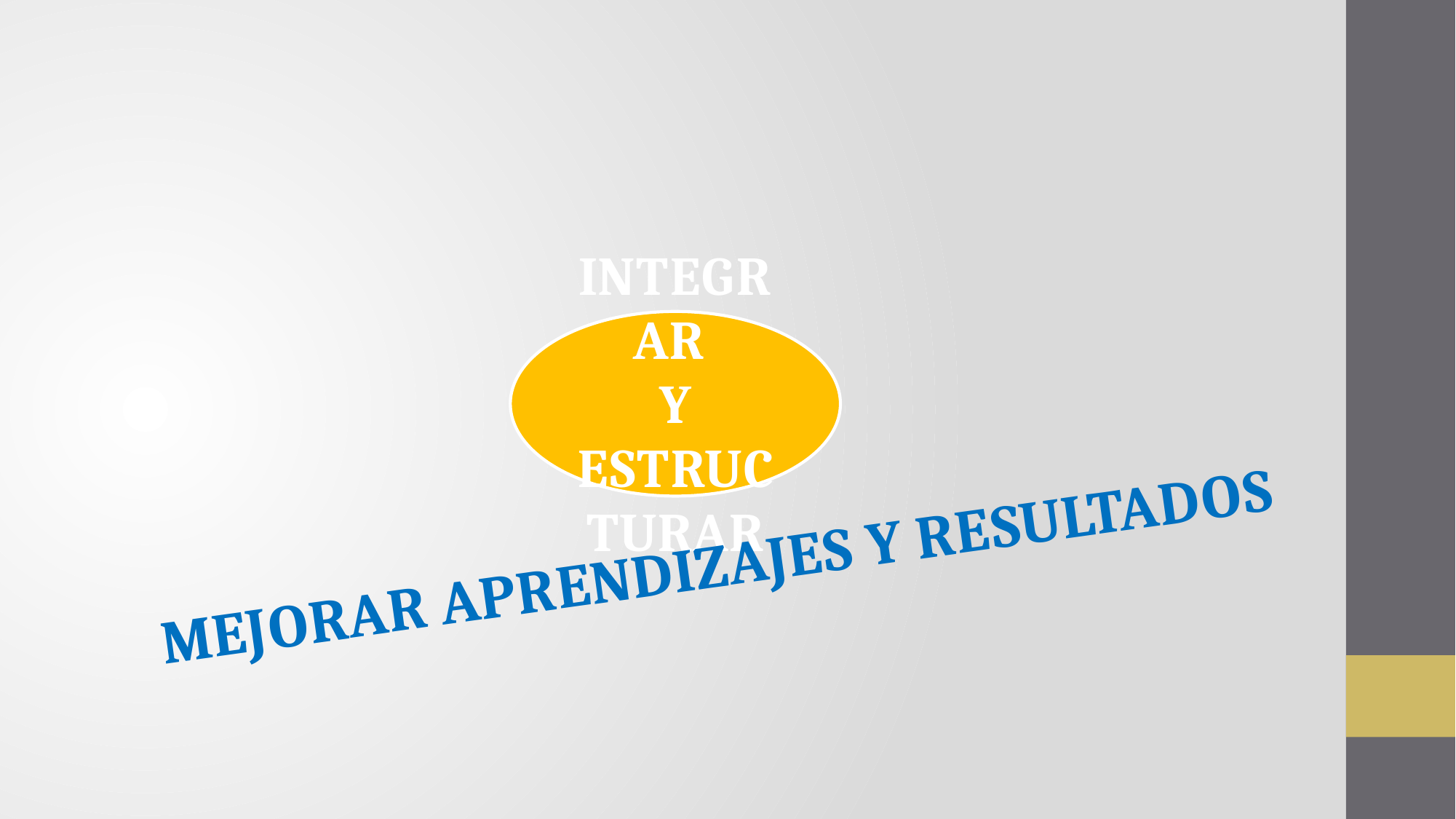

#
INTEGRAR
Y

MEJORAR APRENDIZAJES Y RESULTADOS